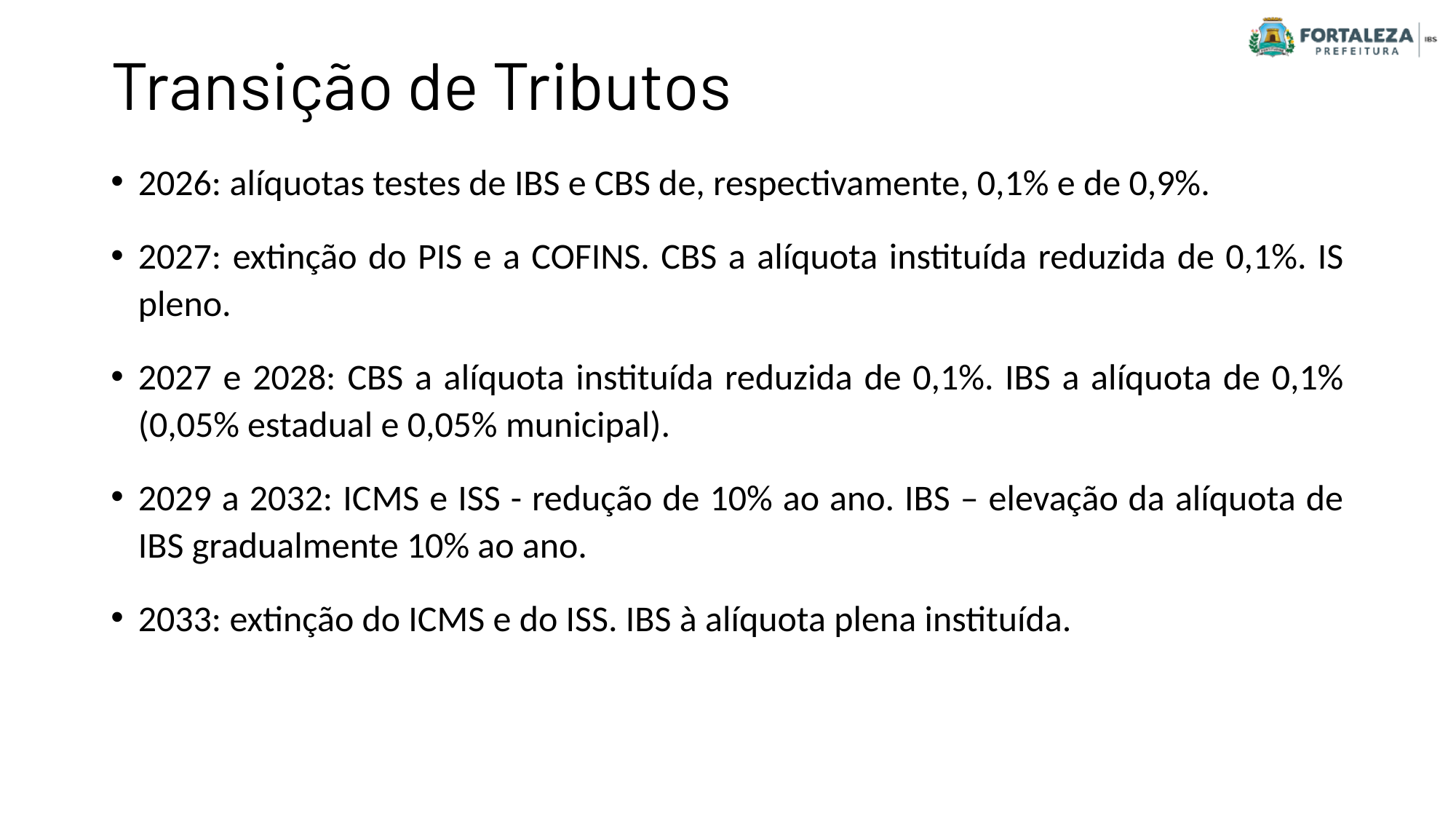

# Transição de Tributos
2026: alíquotas testes de IBS e CBS de, respectivamente, 0,1% e de 0,9%.
2027: extinção do PIS e a COFINS. CBS a alíquota instituída reduzida de 0,1%. IS pleno.
2027 e 2028: CBS a alíquota instituída reduzida de 0,1%. IBS a alíquota de 0,1% (0,05% estadual e 0,05% municipal).
2029 a 2032: ICMS e ISS - redução de 10% ao ano. IBS – elevação da alíquota de IBS gradualmente 10% ao ano.
2033: extinção do ICMS e do ISS. IBS à alíquota plena instituída.